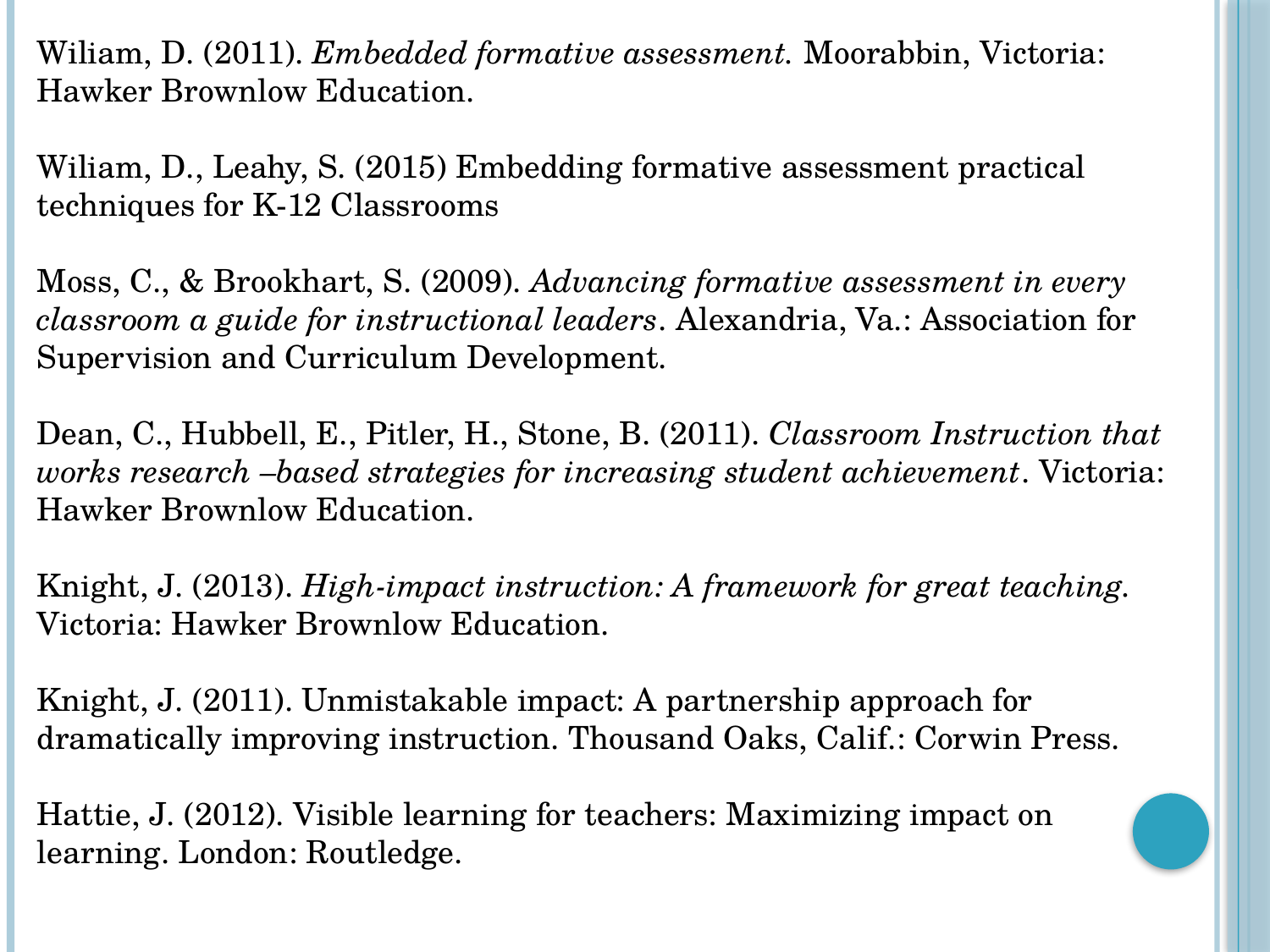

Wiliam, D. (2011). Embedded formative assessment. Moorabbin, Victoria: Hawker Brownlow Education.

Wiliam, D., Leahy, S. (2015) Embedding formative assessment practical techniques for K-12 Classrooms

Moss, C., & Brookhart, S. (2009). Advancing formative assessment in every classroom a guide for instructional leaders. Alexandria, Va.: Association for Supervision and Curriculum Development.

Dean, C., Hubbell, E., Pitler, H., Stone, B. (2011). Classroom Instruction that works research –based strategies for increasing student achievement. Victoria: Hawker Brownlow Education.

Knight, J. (2013). High-impact instruction: A framework for great teaching. Victoria: Hawker Brownlow Education.

Knight, J. (2011). Unmistakable impact: A partnership approach for dramatically improving instruction. Thousand Oaks, Calif.: Corwin Press.

Hattie, J. (2012). Visible learning for teachers: Maximizing impact on learning. London: Routledge.